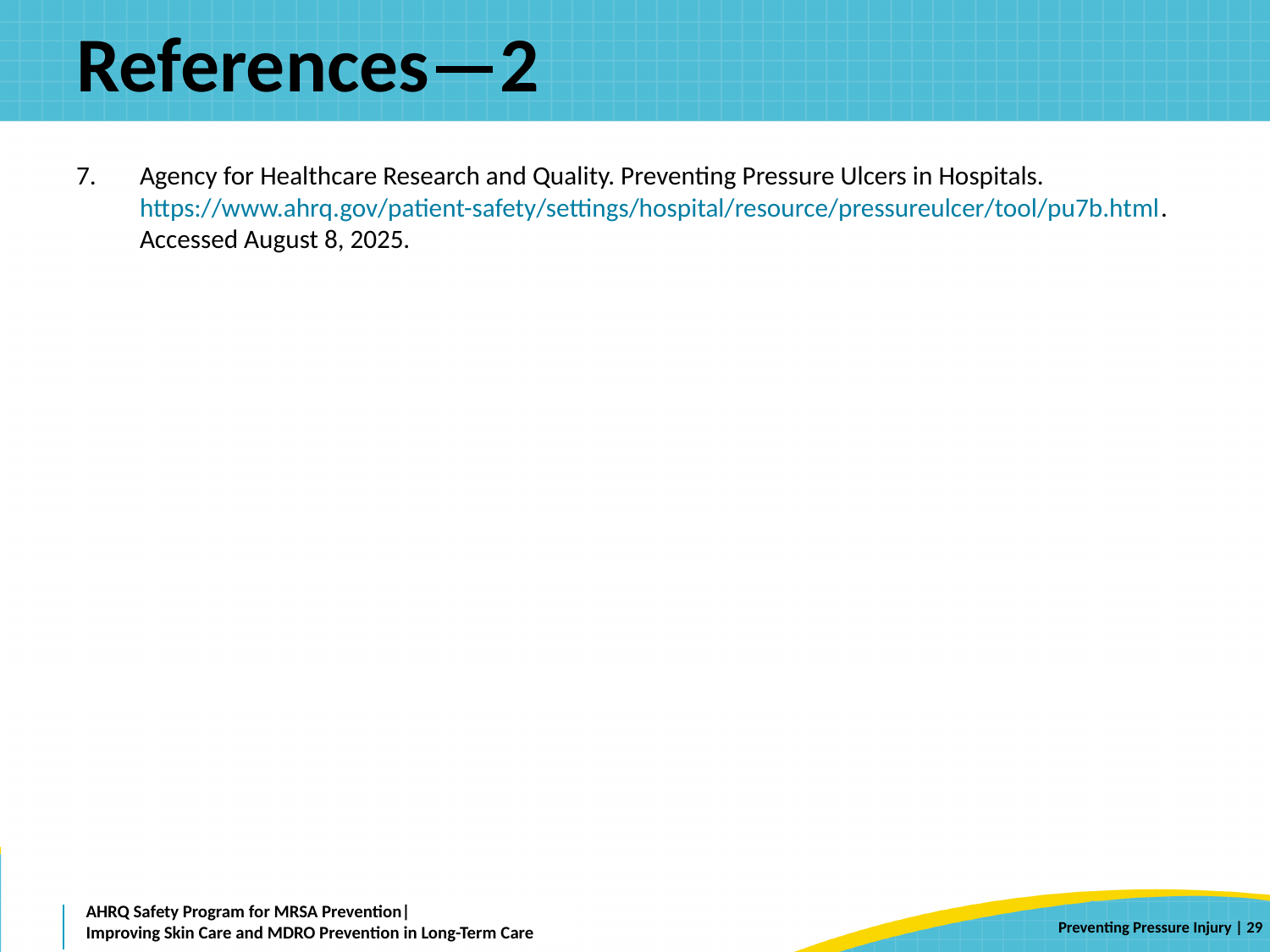

# References—2
Agency for Healthcare Research and Quality. Preventing Pressure Ulcers in Hospitals. https://www.ahrq.gov/patient-safety/settings/hospital/resource/pressureulcer/tool/pu7b.html. Accessed August 8, 2025.

 | 29